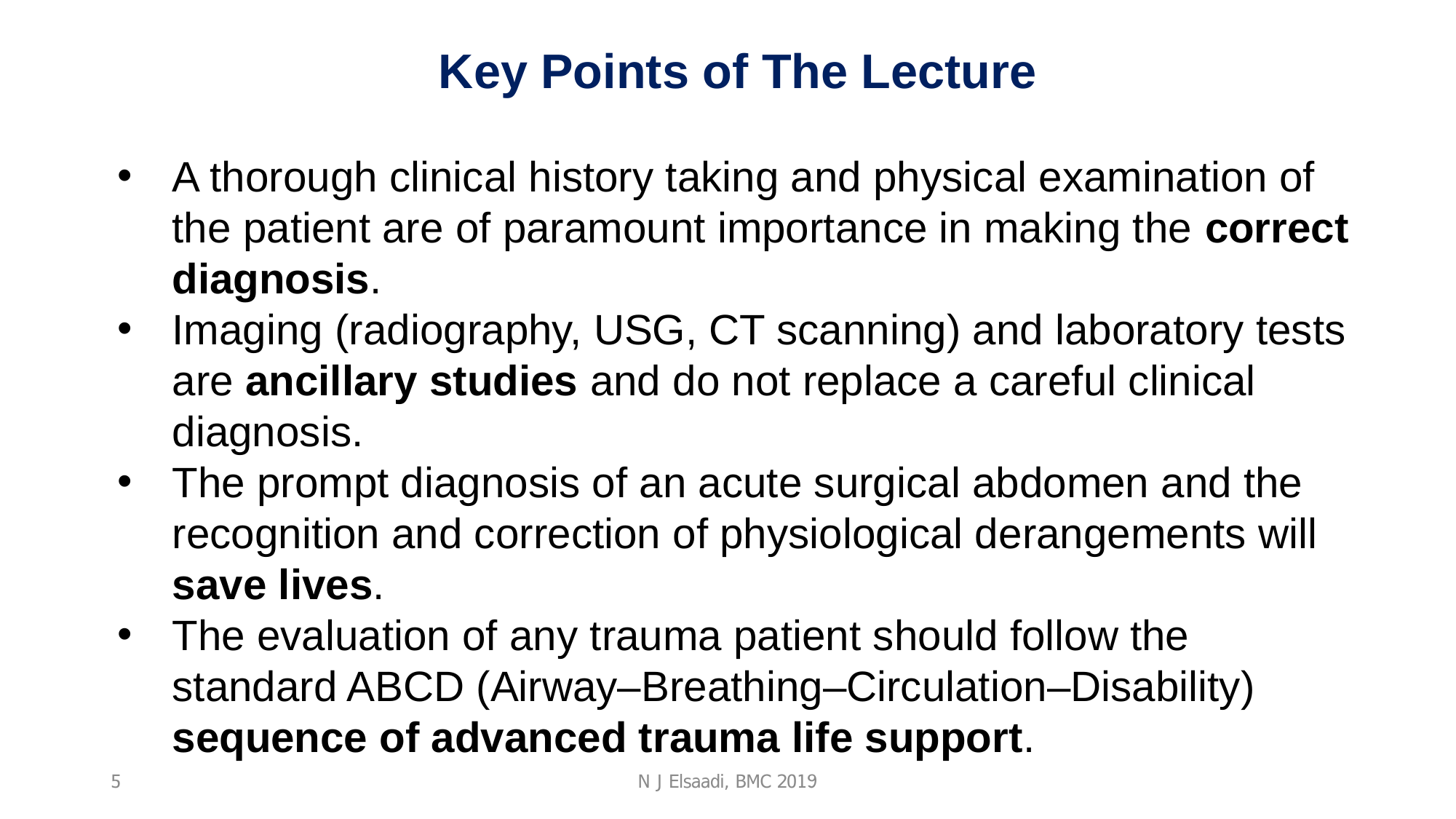

Key Points of The Lecture

A thorough clinical history taking and physical examination of the patient are of paramount importance in making the correct diagnosis.
Imaging (radiography, USG, CT scanning) and laboratory tests are ancillary studies and do not replace a careful clinical diagnosis.
The prompt diagnosis of an acute surgical abdomen and the recognition and correction of physiological derangements will save lives.
The evaluation of any trauma patient should follow the standard ABCD (Airway–Breathing–Circulation–Disability) sequence of advanced trauma life support.
5
N J Elsaadi, BMC 2019